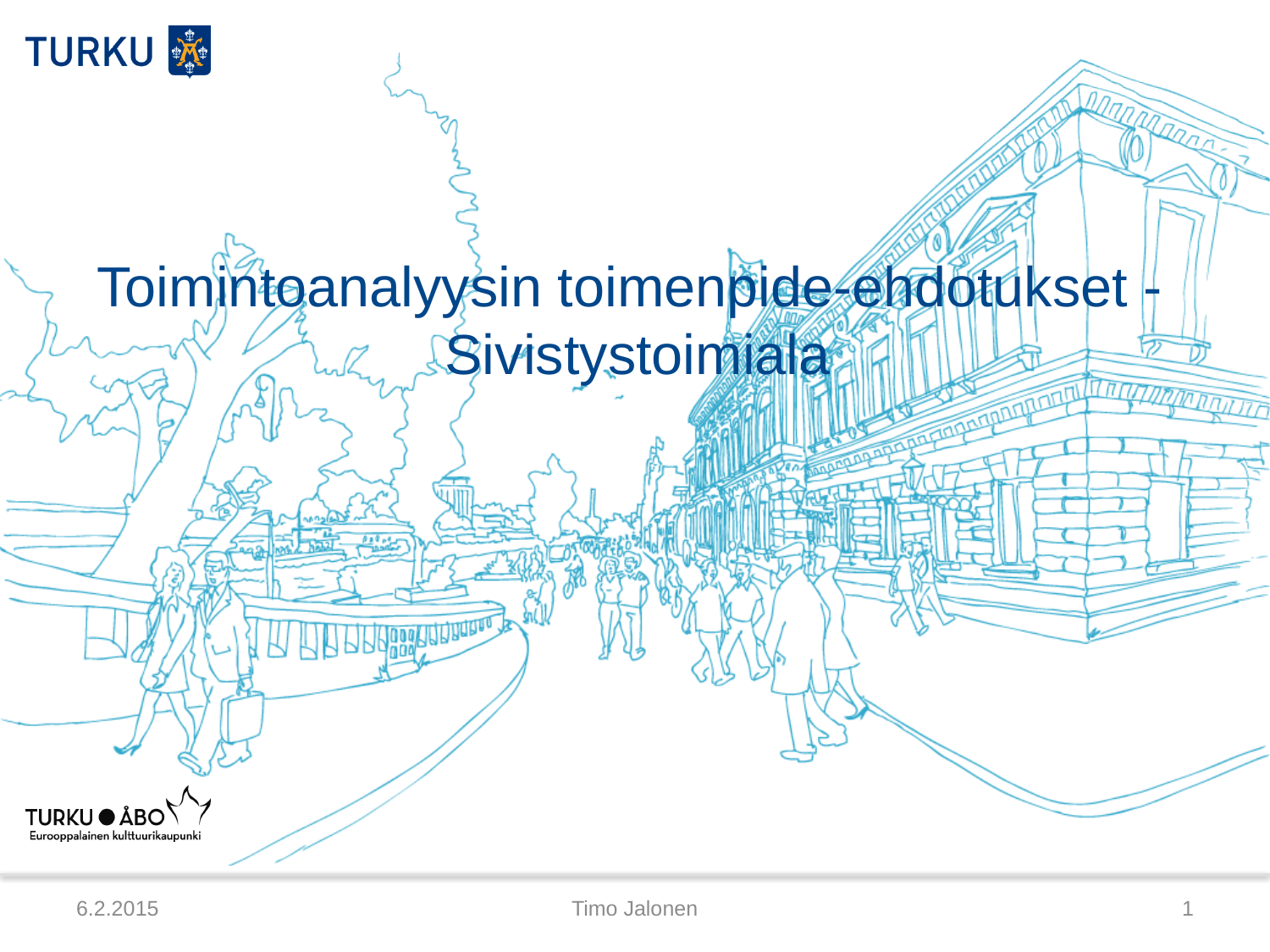

# Toimintoanalyysin toimenpide-ehdotukset -  Sivistystoimiala
6.2.2015
Timo Jalonen
1